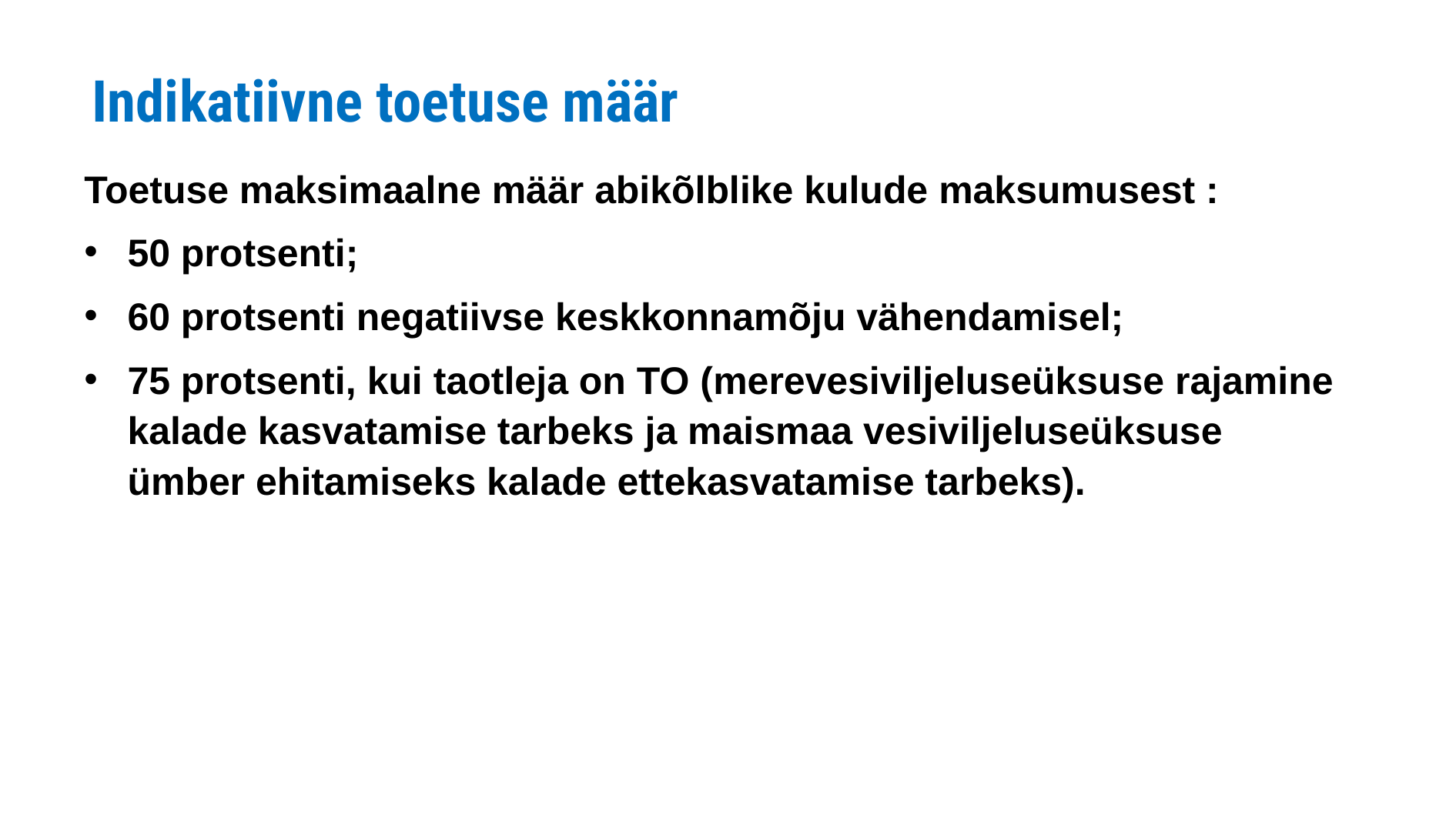

# Indikatiivne toetuse määr
Toetuse maksimaalne määr abikõlblike kulude maksumusest :
50 protsenti;
60 protsenti negatiivse keskkonnamõju vähendamisel;
75 protsenti, kui taotleja on TO (merevesiviljeluseüksuse rajamine kalade kasvatamise tarbeks ja maismaa vesiviljeluseüksuse ümber ehitamiseks kalade ettekasvatamise tarbeks).